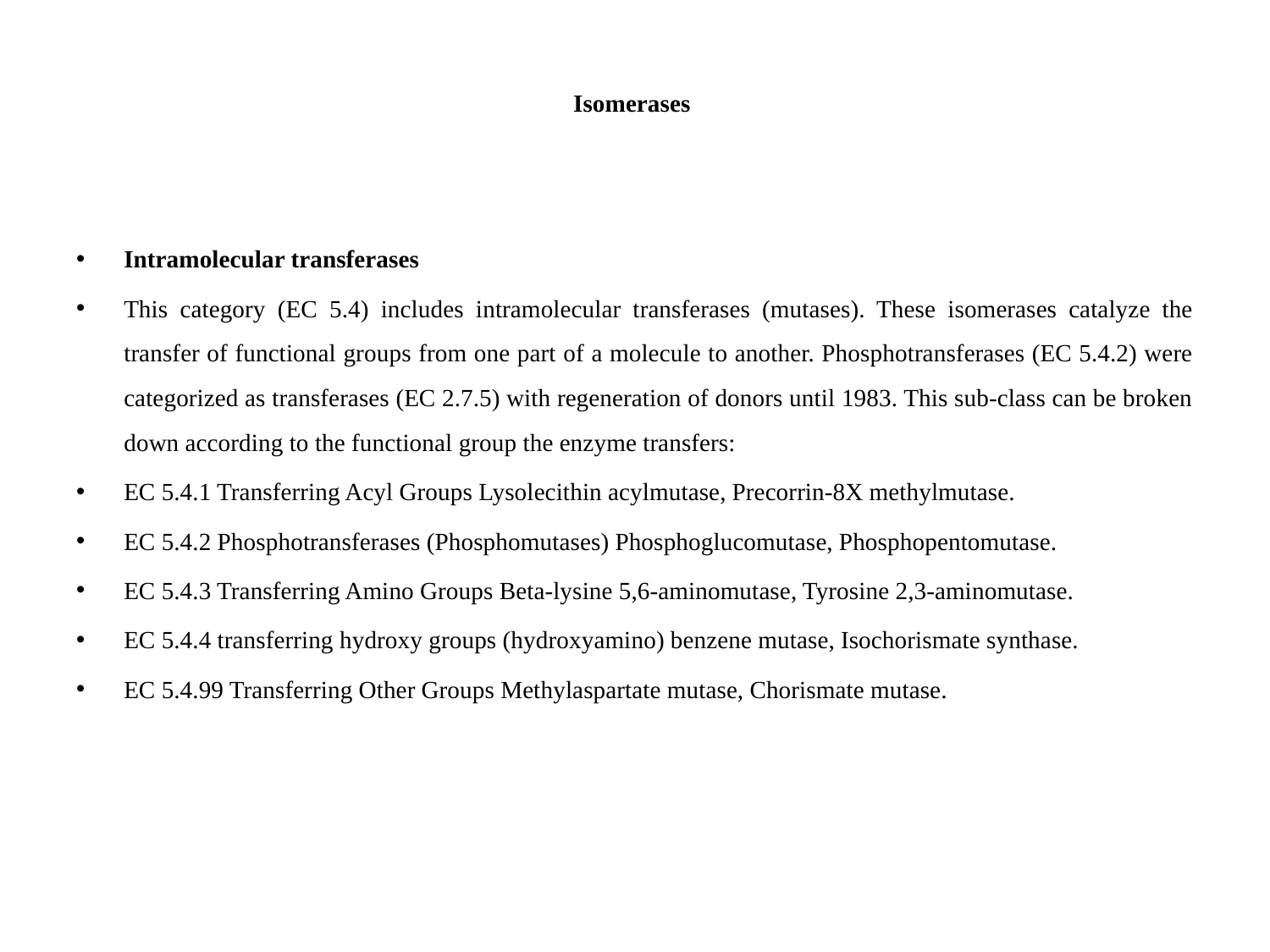

# Isomerases
Intramolecular transferases
This category (EC 5.4) includes intramolecular transferases (mutases). These isomerases catalyze the transfer of functional groups from one part of a molecule to another. Phosphotransferases (EC 5.4.2) were categorized as transferases (EC 2.7.5) with regeneration of donors until 1983. This sub-class can be broken down according to the functional group the enzyme transfers:
EC 5.4.1 Transferring Acyl Groups Lysolecithin acylmutase, Precorrin-8X methylmutase.
EC 5.4.2 Phosphotransferases (Phosphomutases) Phosphoglucomutase, Phosphopentomutase.
EC 5.4.3 Transferring Amino Groups Beta-lysine 5,6-aminomutase, Tyrosine 2,3-aminomutase.
EC 5.4.4 transferring hydroxy groups (hydroxyamino) benzene mutase, Isochorismate synthase.
EC 5.4.99 Transferring Other Groups Methylaspartate mutase, Chorismate mutase.